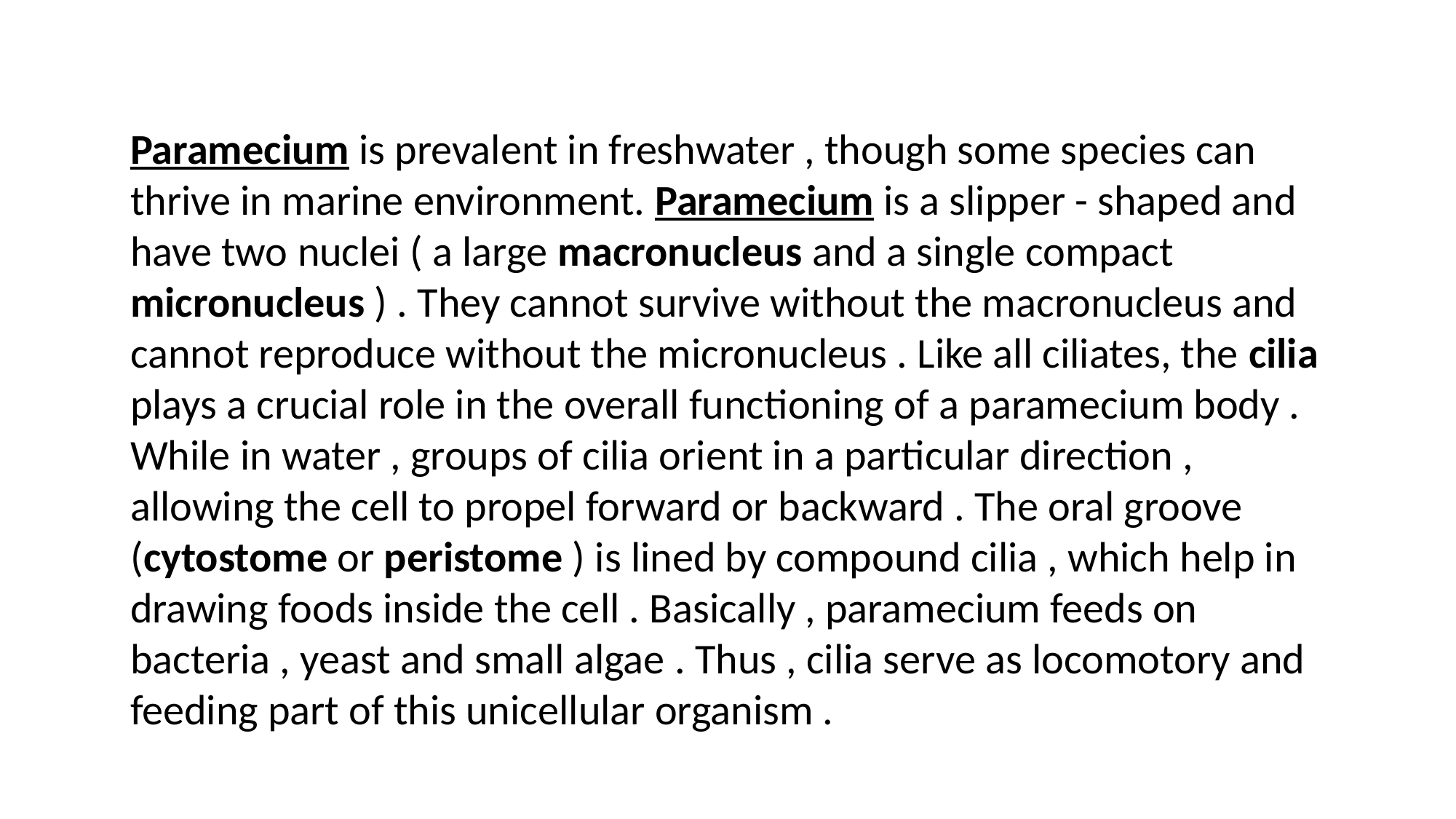

Paramecium is prevalent in freshwater , though some species can thrive in marine environment. Paramecium is a slipper - shaped and have two nuclei ( a large macronucleus and a single compact micronucleus ) . They cannot survive without the macronucleus and cannot reproduce without the micronucleus . Like all ciliates, the cilia plays a crucial role in the overall functioning of a paramecium body . While in water , groups of cilia orient in a particular direction , allowing the cell to propel forward or backward . The oral groove (cytostome or peristome ) is lined by compound cilia , which help in drawing foods inside the cell . Basically , paramecium feeds on bacteria , yeast and small algae . Thus , cilia serve as locomotory and feeding part of this unicellular organism .